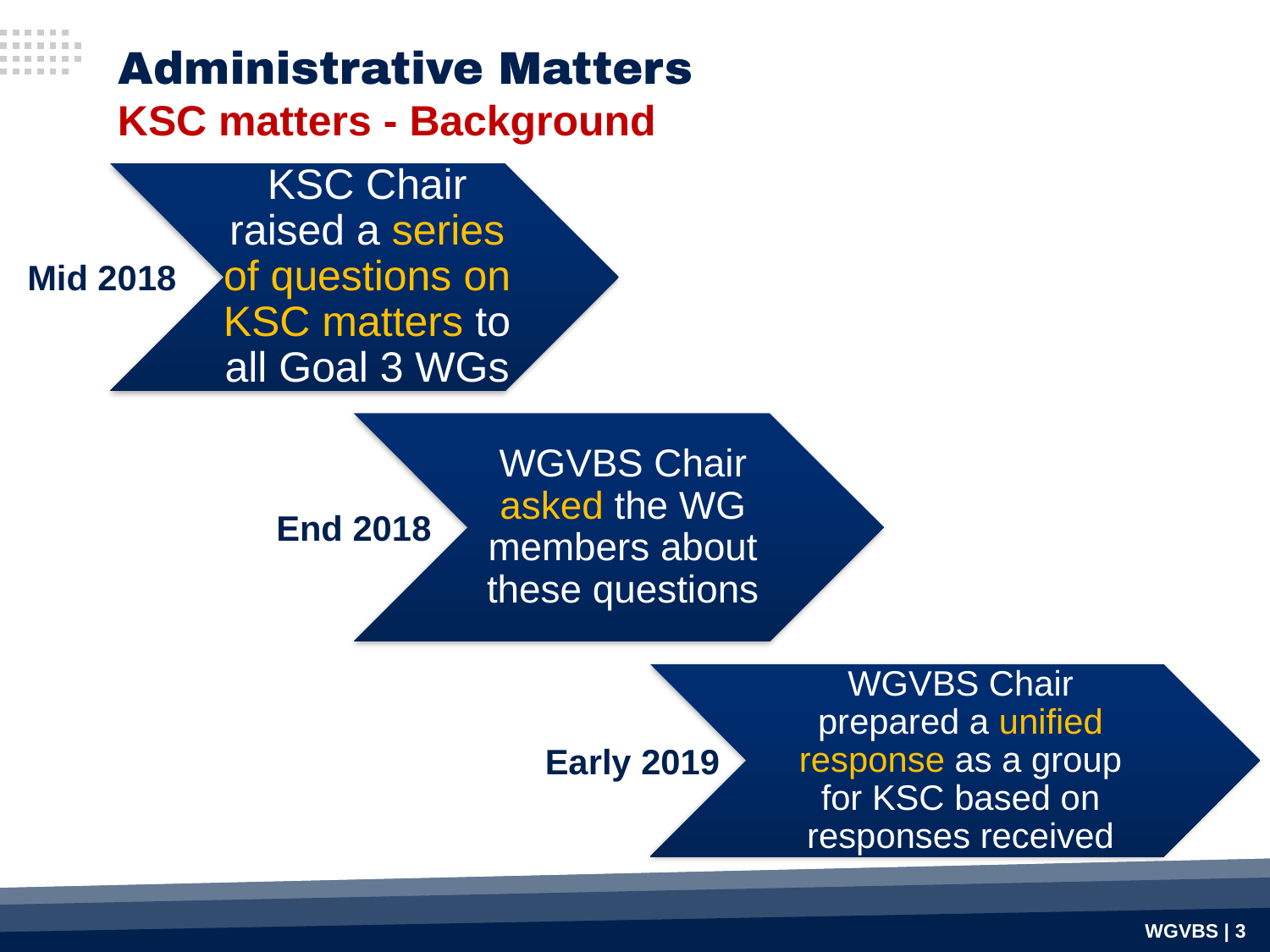

# Administrative Matters KSC matters - Background

KSC Chair raised a series of questions on KSC matters to all Goal 3 WGs
Mid 2018

WGVBS Chair asked the WG members about these questions
End 2018

WGVBS Chair prepared a unified response as a group for KSC based on responses received
Early 2019
WGVBS | 3